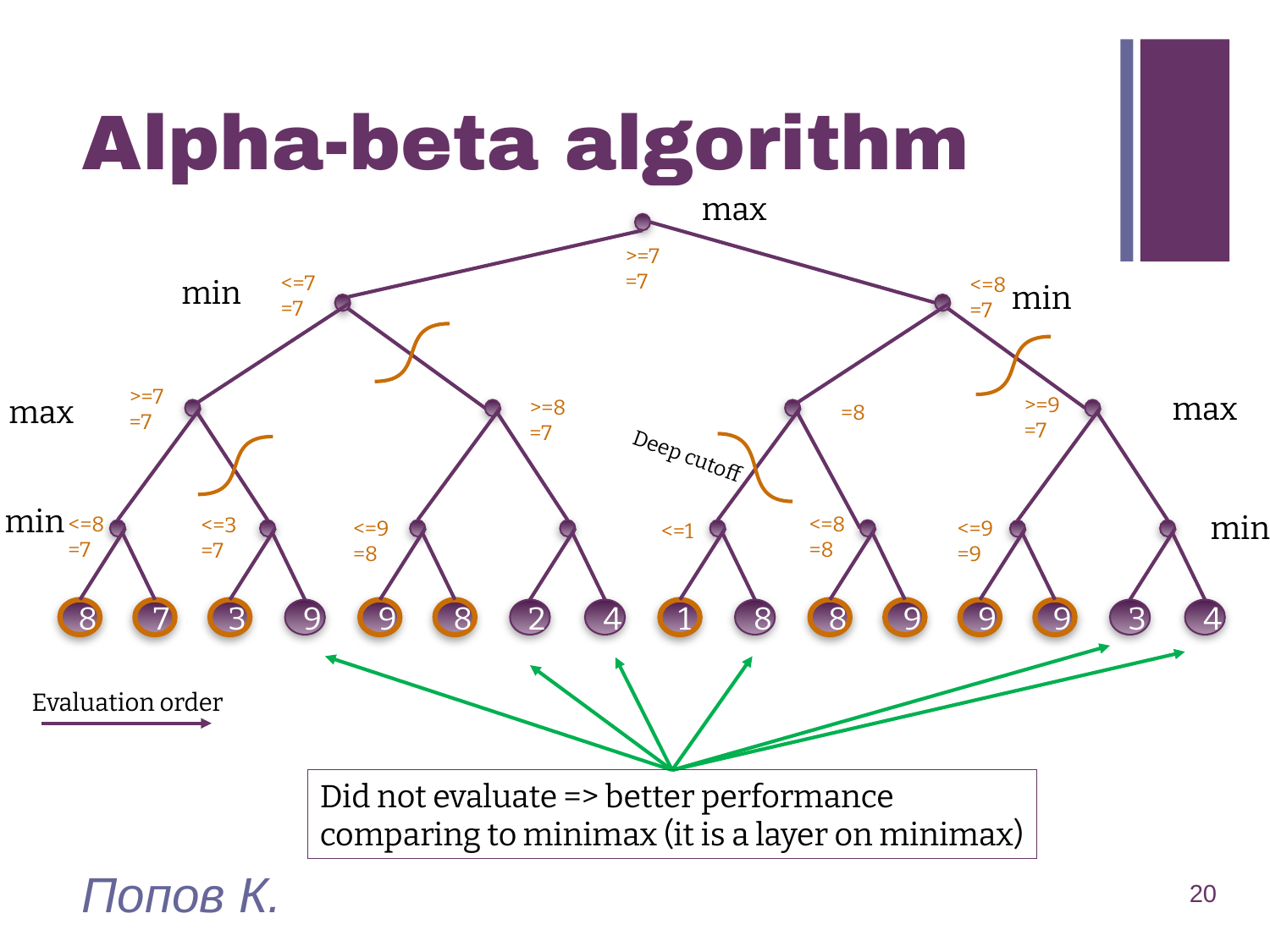

# Alpha-beta algorithm
max

>=7
=7
<=7
=7
<=8
=7
min
min

>=7
=7
max
max
>=9
=7
>=8
=7
=8

Deep cutoff
min
min
<=8
=8
<=8
=7
<=3
=7
<=9
=8
<=9
=9
<=1

8
7
3
9
9
8
2
4
1
8
8
9
9
9
3
4
Evaluation order
Did not evaluate => better performance
comparing to minimax (it is a layer on minimax)
Попов К.
20